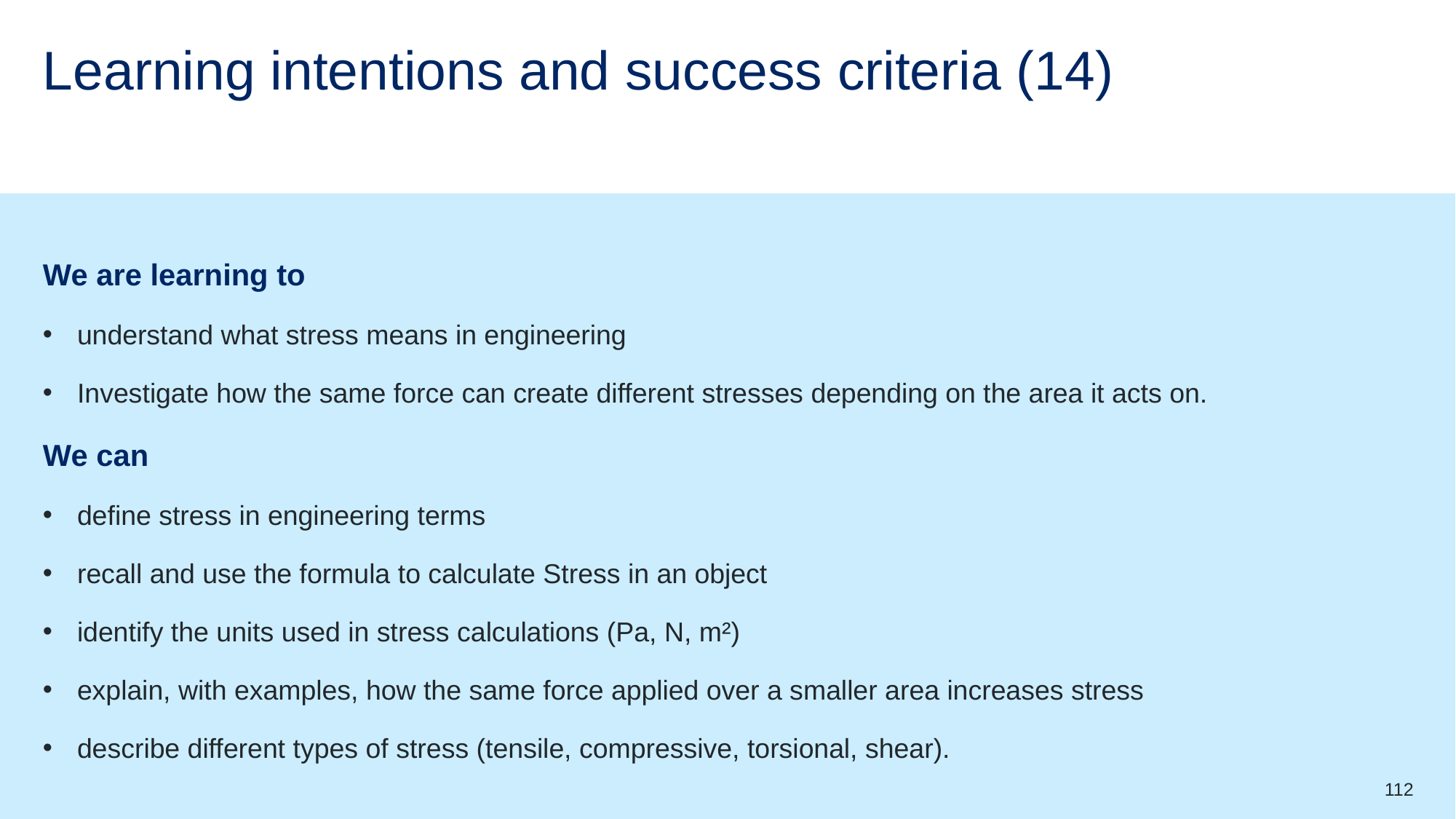

# Learning intentions and success criteria (14)
We are learning to
understand what stress means in engineering
Investigate how the same force can create different stresses depending on the area it acts on.
We can
define stress in engineering terms
recall and use the formula to calculate Stress in an object
identify the units used in stress calculations (Pa, N, m²)
explain, with examples, how the same force applied over a smaller area increases stress
describe different types of stress (tensile, compressive, torsional, shear).
112